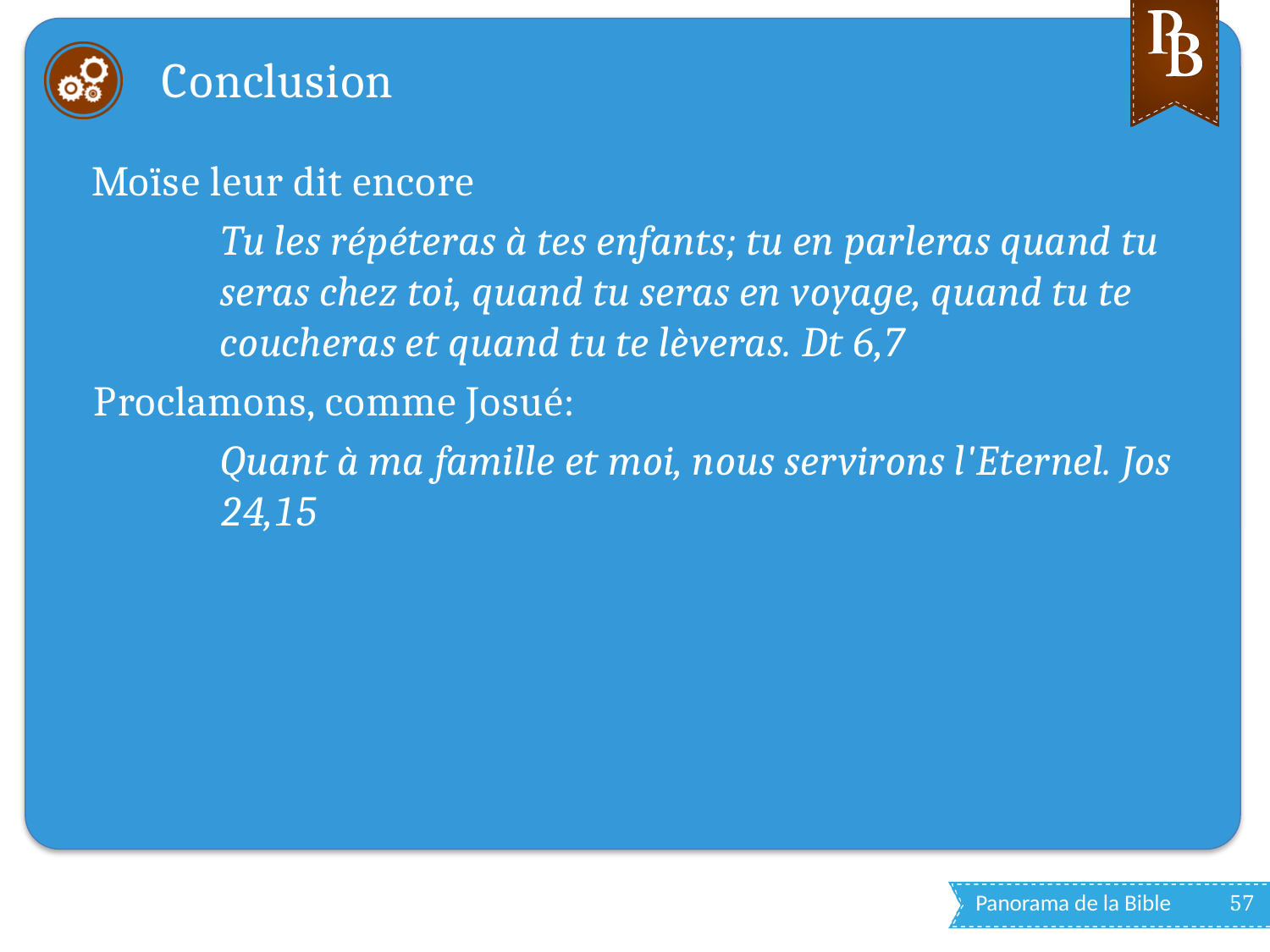

# Conclusion
Moïse leur dit encore
Tu les répéteras à tes enfants; tu en parleras quand tu seras chez toi, quand tu seras en voyage, quand tu te coucheras et quand tu te lèveras. Dt 6,7
Proclamons, comme Josué:
Quant à ma famille et moi, nous servirons l'Eternel. Jos 24,15